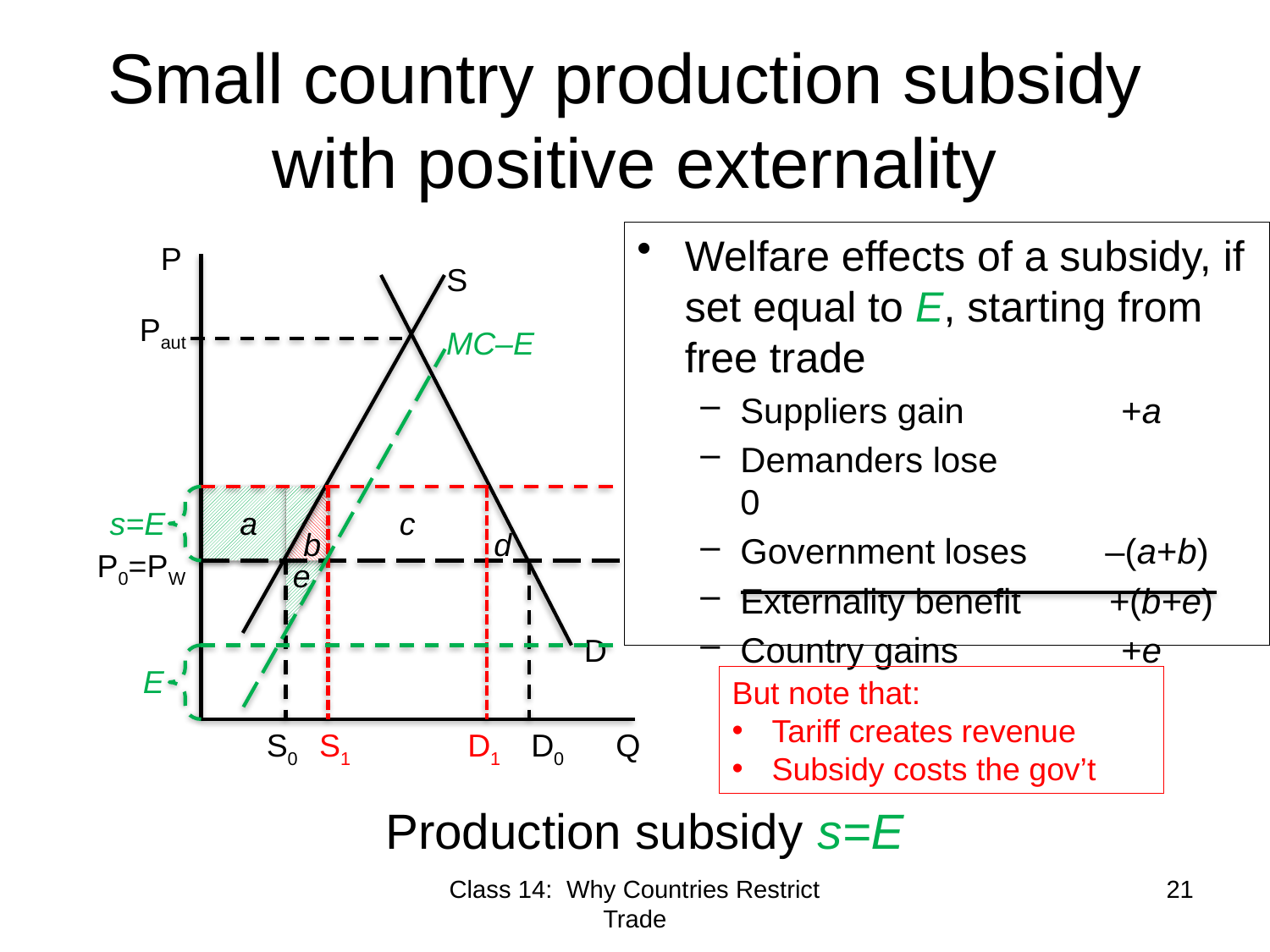

# Small country production subsidy with positive externality
Welfare effects of a subsidy, if set equal to E, starting from free trade
Suppliers gain        	+a
Demanders lose		0
Government loses        –(a+b)
Externality benefit         +(b+e)
Country gains 		+e
P
S
Paut
MC–E

s=E
a
c
b
d
P0=PW
e

D

E
But note that:
Tariff creates revenue
Subsidy costs the gov’t
S0
S1
D1
D0
Q
Production subsidy s=E

Class 14:  Why Countries Restrict Trade
21